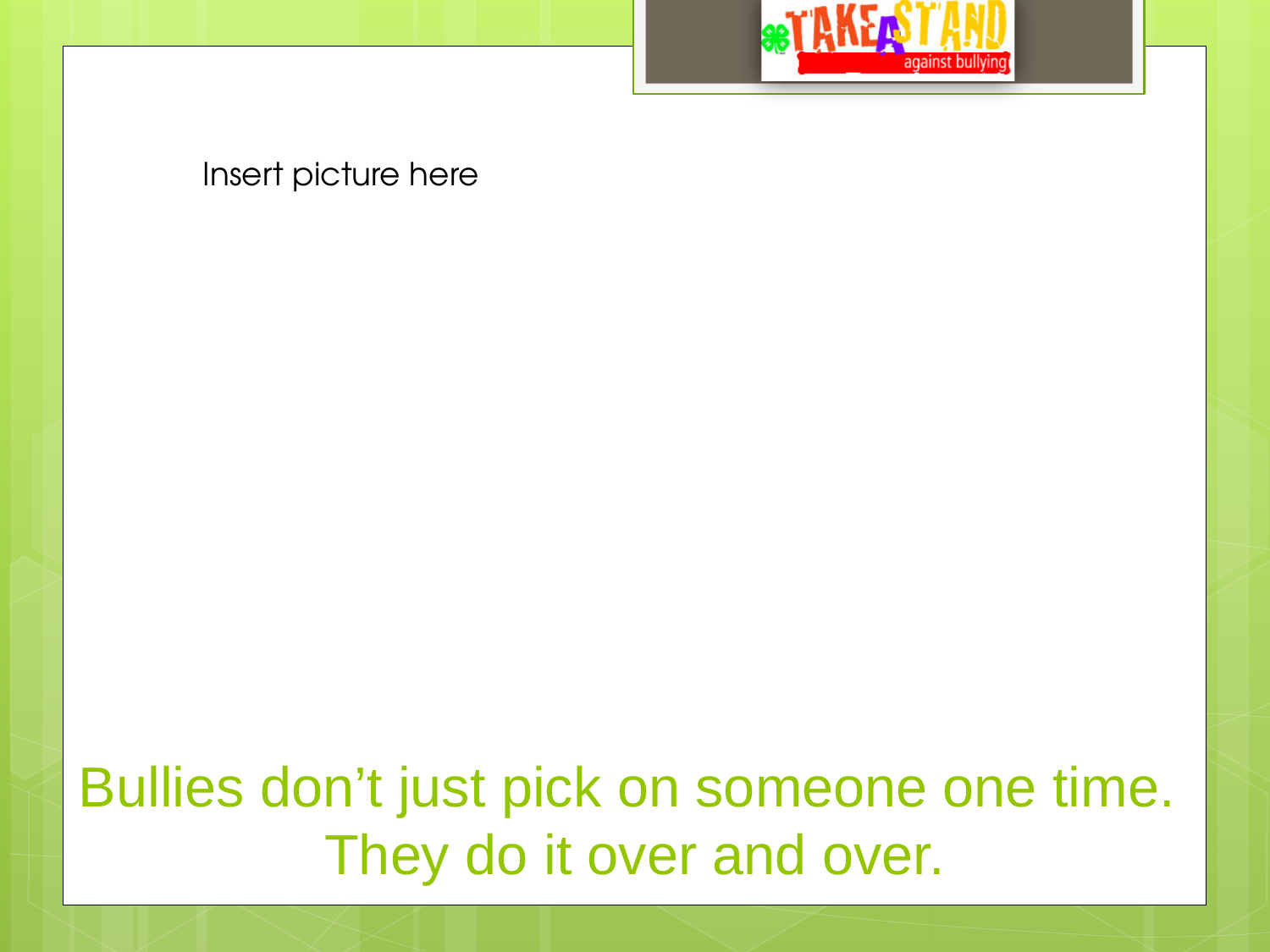

Insert picture here

# Bullies don’t just pick on someone one time.  They do it over and over.